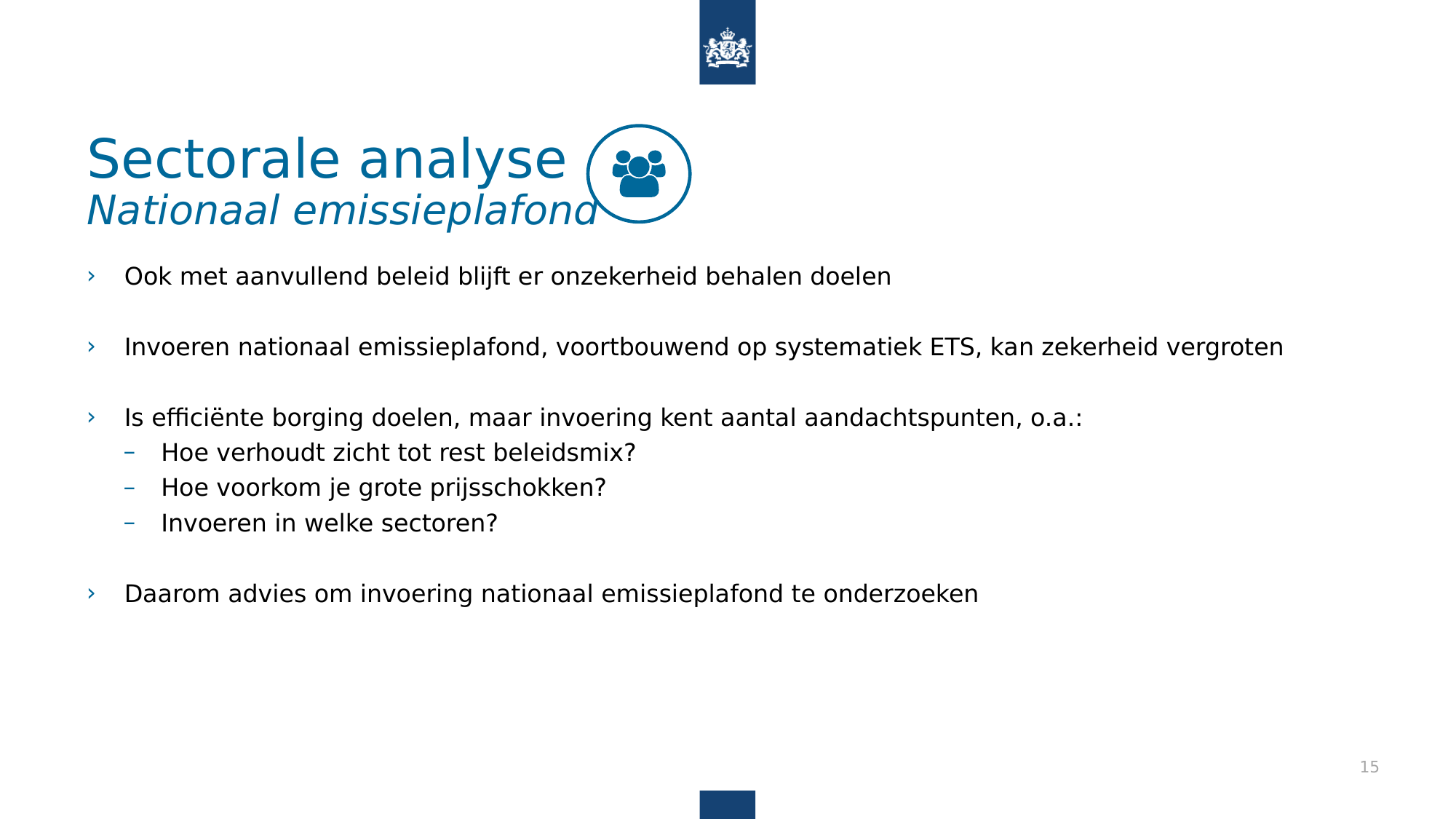

# Sectorale analyse Nationaal emissieplafond

C

Ook met aanvullend beleid blijft er onzekerheid behalen doelen

Invoeren nationaal emissieplafond, voortbouwend op systematiek ETS, kan zekerheid vergroten

Is efficiënte borging doelen, maar invoering kent aantal aandachtspunten, o.a.:
Hoe verhoudt zicht tot rest beleidsmix?
Hoe voorkom je grote prijsschokken?
Invoeren in welke sectoren?

Daarom advies om invoering nationaal emissieplafond te onderzoeken
15